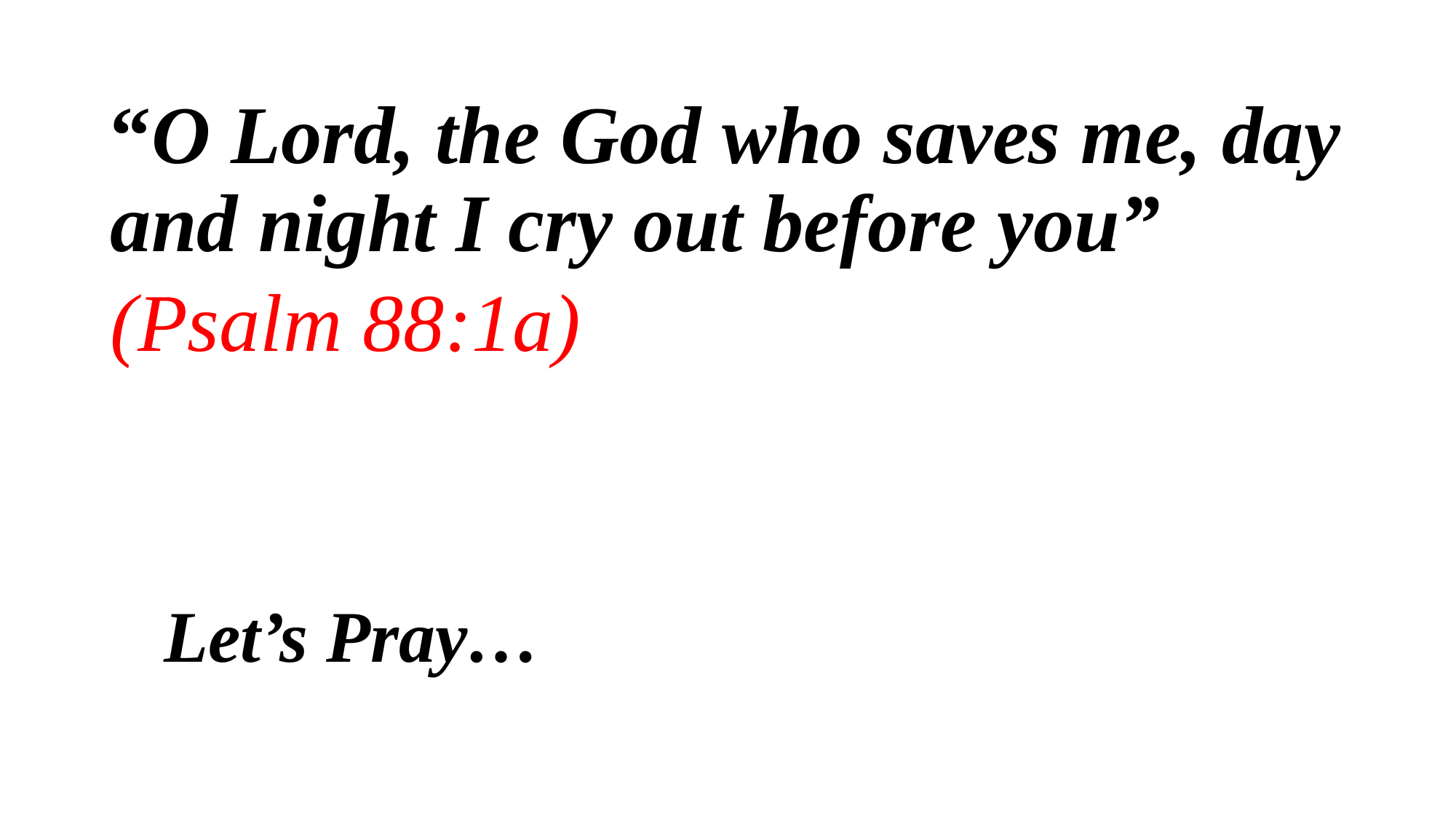

“O Lord, the God who saves me, day and night I cry out before you”
(Psalm 88:1a)
Let’s Pray…